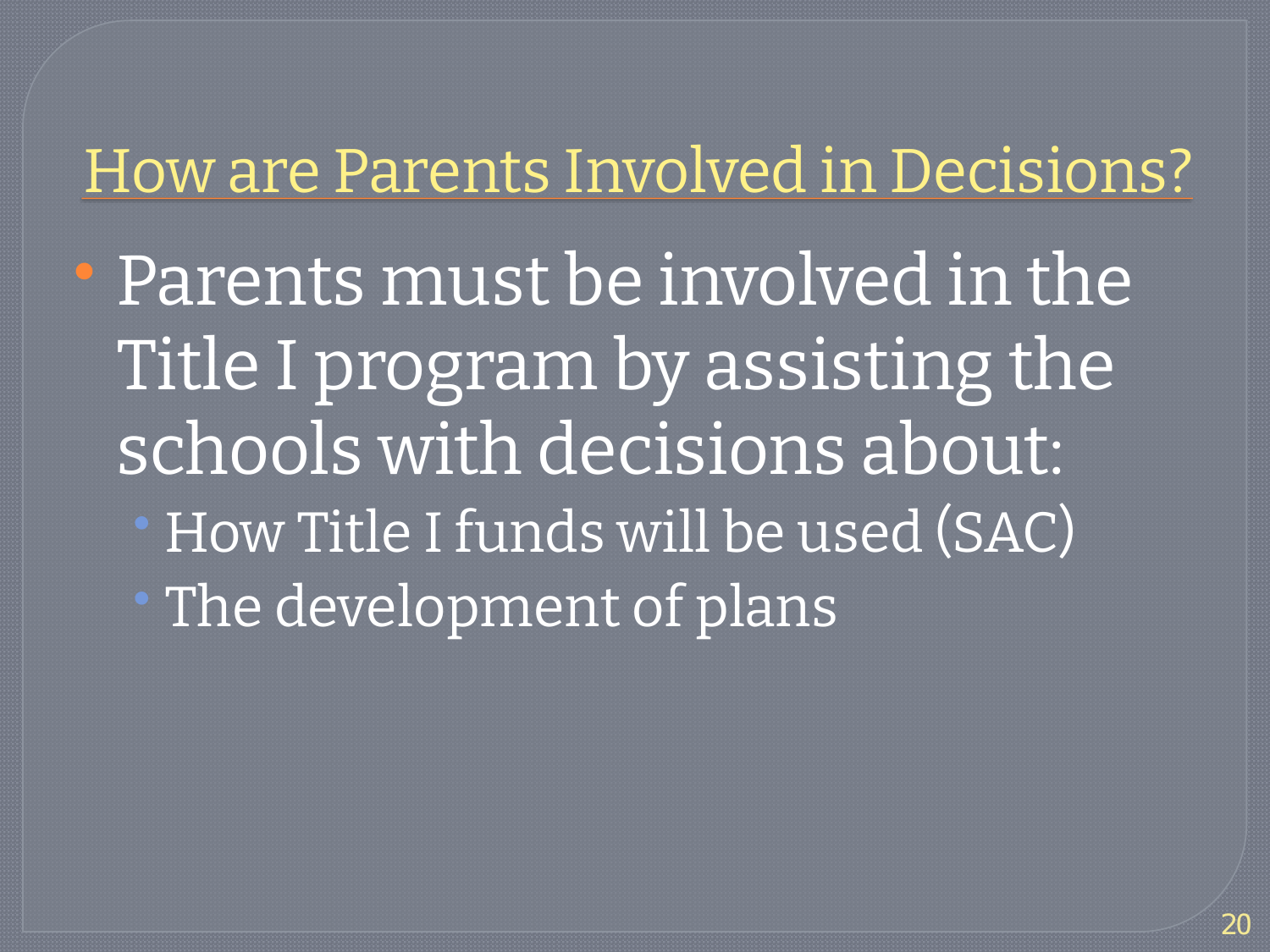

# How are Parents Involved in Decisions?
Parents must be involved in the Title I program by assisting the schools with decisions about:
How Title I funds will be used (SAC)
The development of plans
20